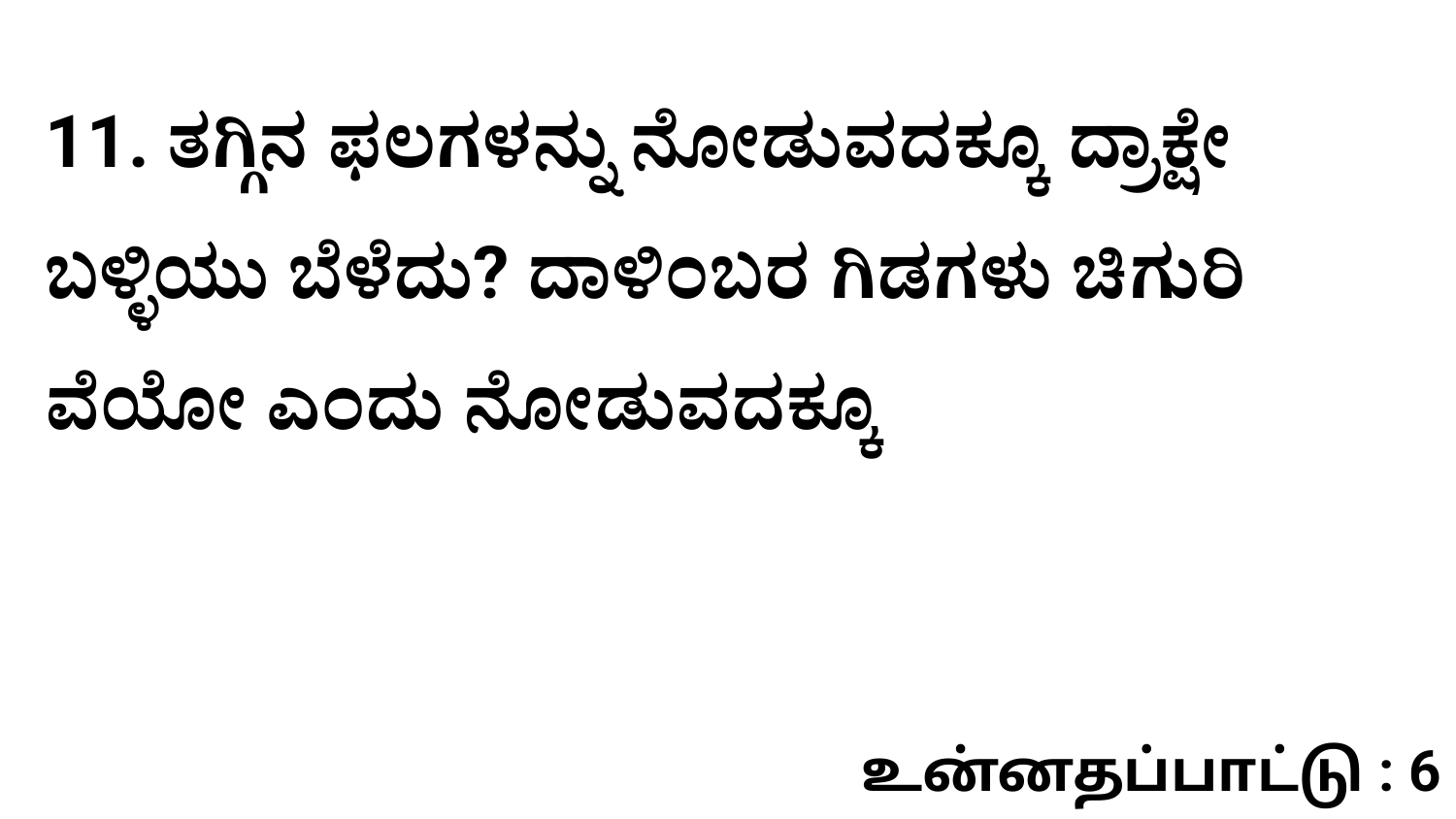

11. ತಗ್ಗಿನ ಫಲಗಳನ್ನು ನೋಡುವದಕ್ಕೂ ದ್ರಾಕ್ಷೇ ಬಳ್ಳಿಯು ಬೆಳೆದು? ದಾಳಿಂಬರ ಗಿಡಗಳು ಚಿಗುರಿ ವೆಯೋ ಎಂದು ನೋಡುವದಕ್ಕೂ
உன்னதப்பாட்டு : 6